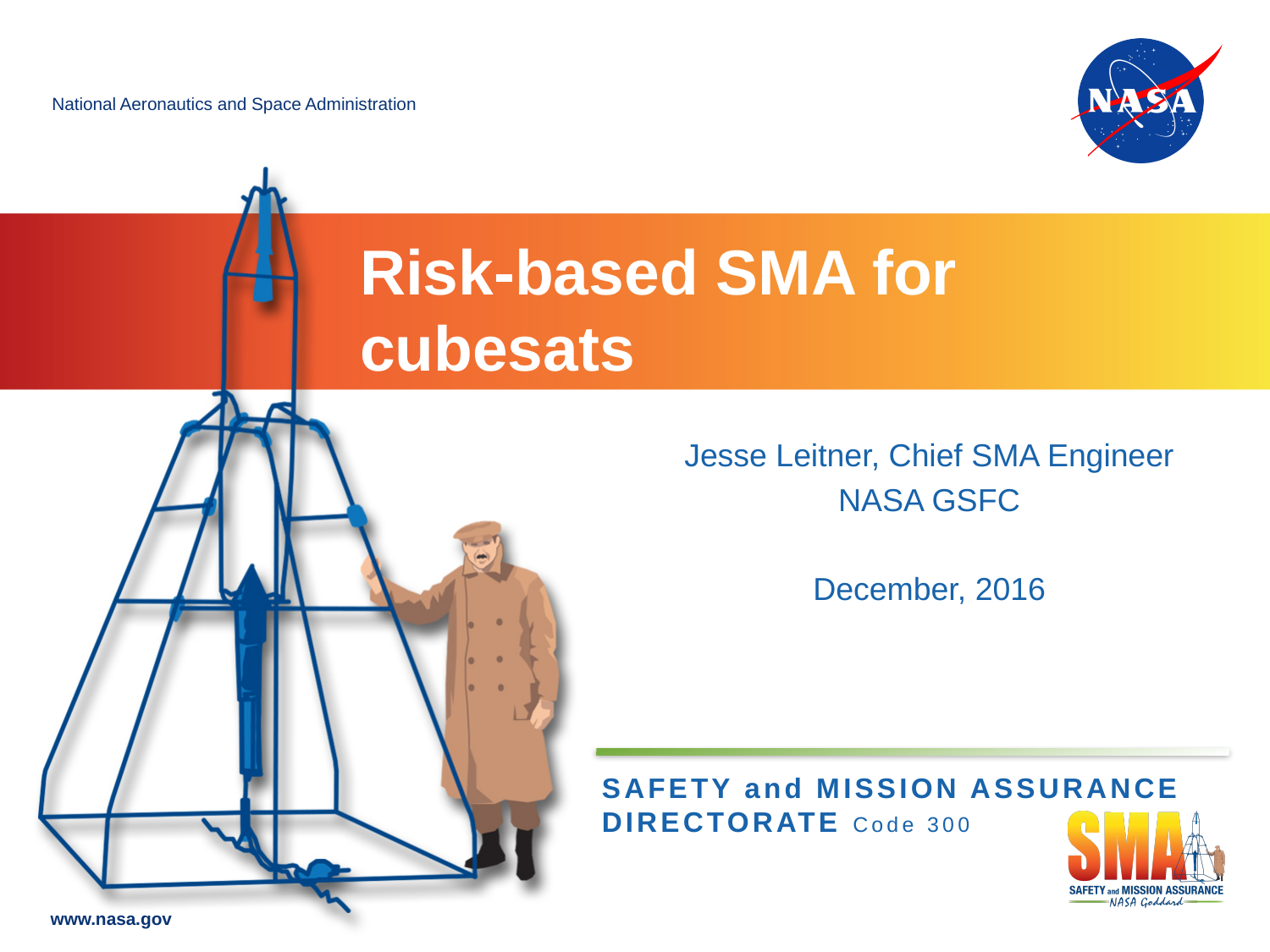

# Risk-based SMA for cubesats
Jesse Leitner, Chief SMA Engineer
NASA GSFC

December, 2016